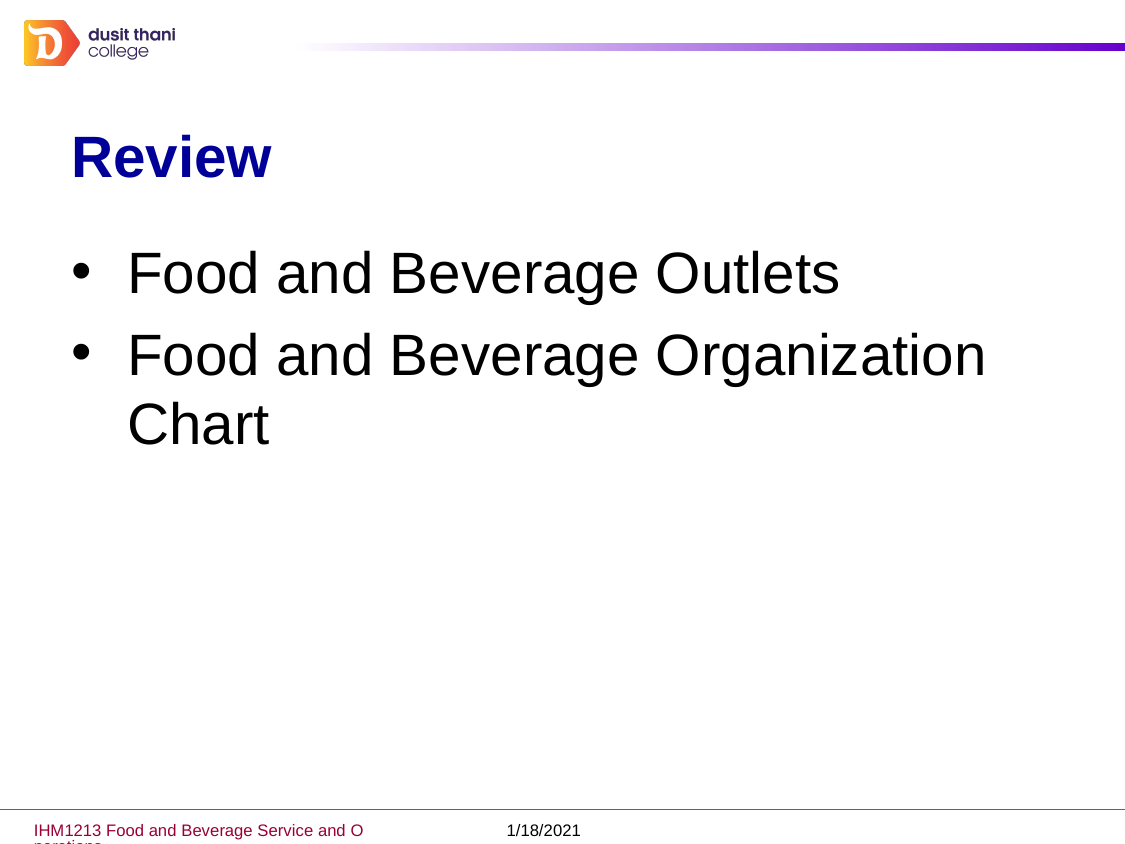

# Review
Food and Beverage Outlets
Food and Beverage Organization Chart

IHM1213 Food and Beverage Service and Operations
1/18/2021